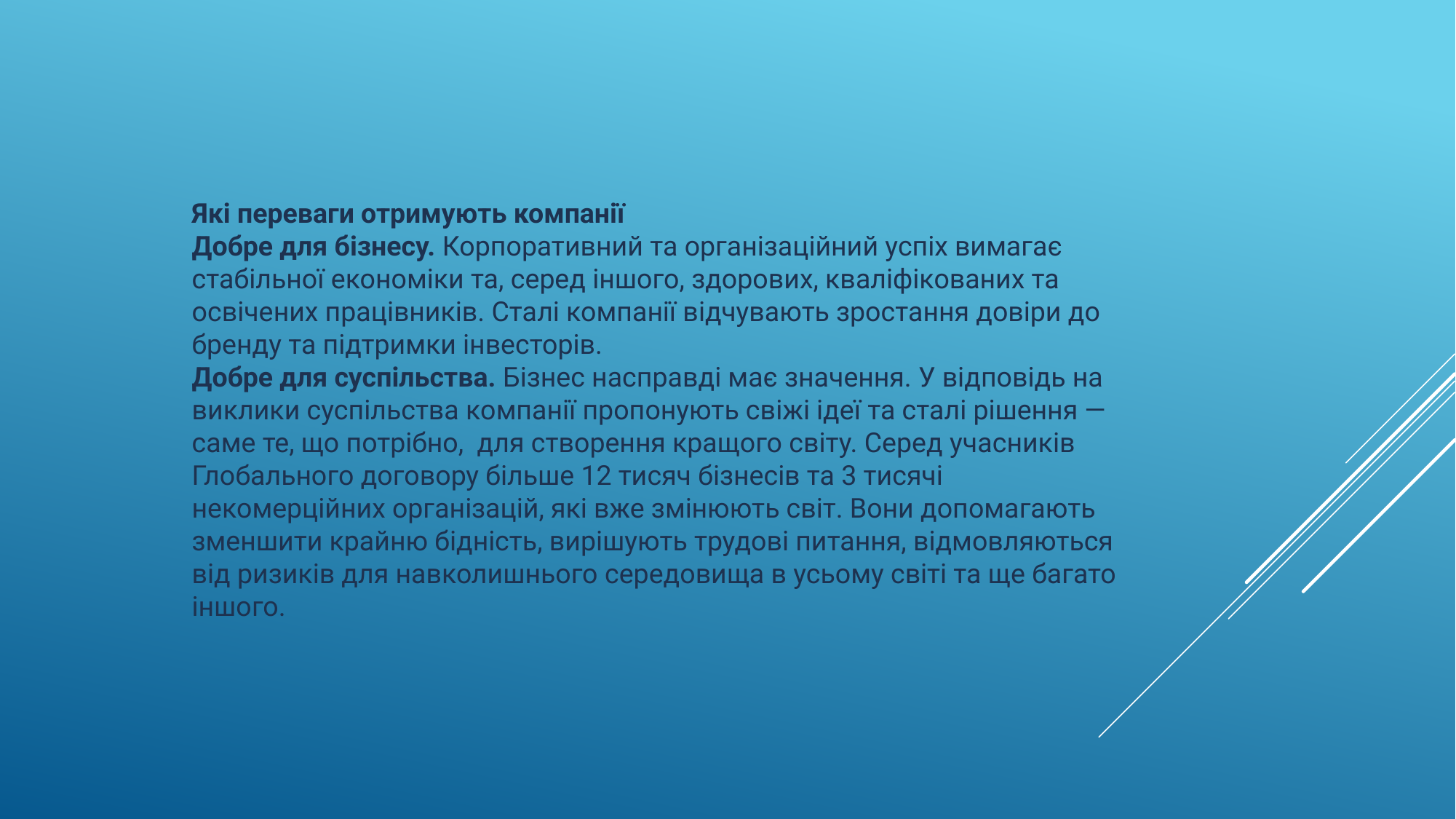

Які переваги отримують компанії
Добре для бізнесу. Корпоративний та організаційний успіх вимагає стабільної економіки та, серед іншого, здорових, кваліфікованих та освічених працівників. Сталі компанії відчувають зростання довіри до бренду та підтримки інвесторів.
Добре для суспільства. Бізнес насправді має значення. У відповідь на виклики суспільства компанії пропонують свіжі ідеї та сталі рішення — саме те, що потрібно,  для створення кращого світу. Серед учасників Глобального договору більше 12 тисяч бізнесів та 3 тисячі некомерційних організацій, які вже змінюють світ. Вони допомагають зменшити крайню бідність, вирішують трудові питання, відмовляються від ризиків для навколишнього середовища в усьому світі та ще багато іншого.